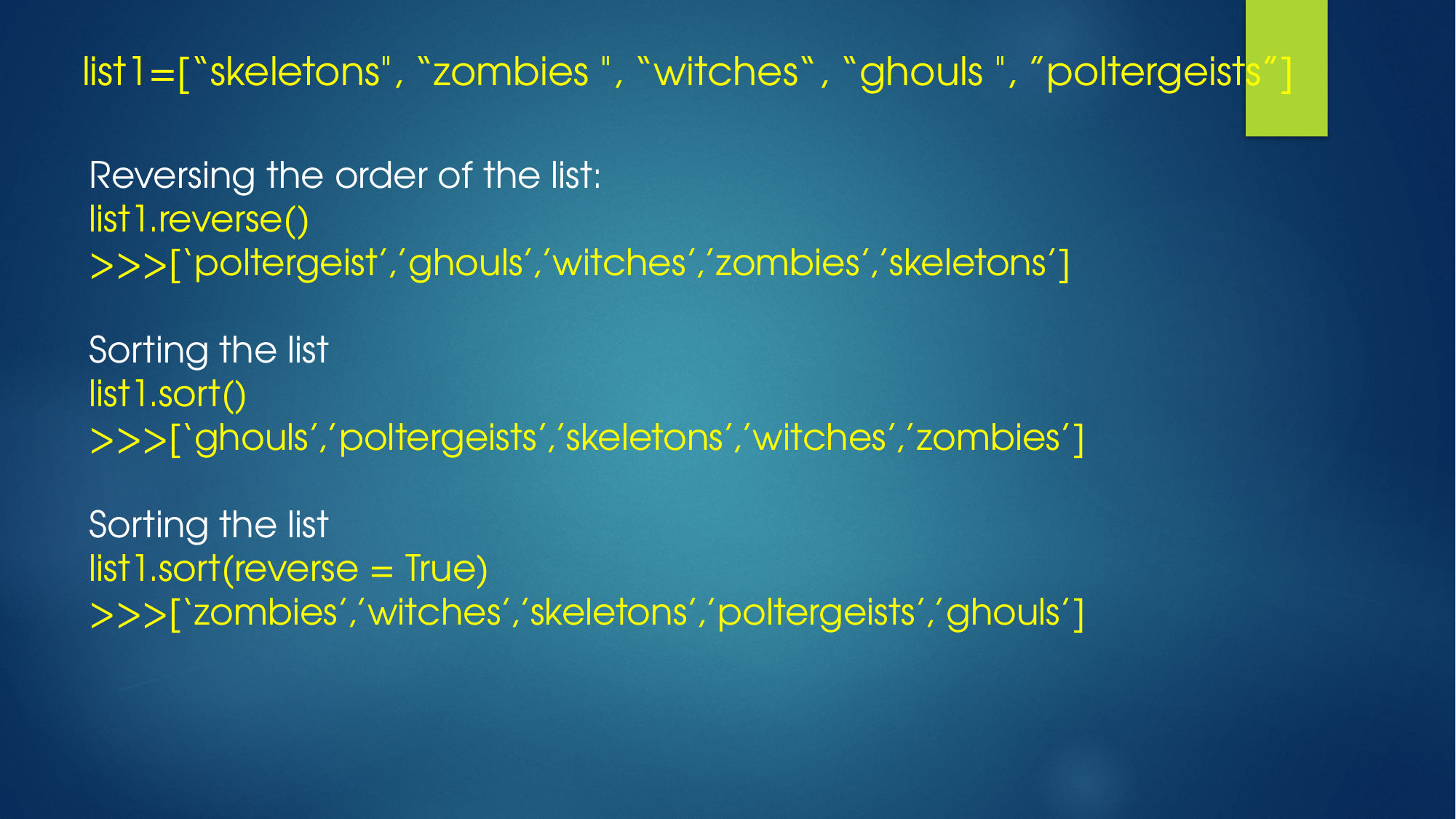

list1=[“skeletons", “zombies ", “witches“, “ghouls ", ”poltergeists”]

Reversing the order of the list:
list1.reverse()
>>>[‘poltergeist’,’ghouls’,’witches’,’zombies’,’skeletons’]

Sorting the list
list1.sort()
>>>[‘ghouls’,’poltergeists’,’skeletons’,’witches’,’zombies’]

Sorting the list
list1.sort(reverse = True)
>>>[‘zombies’,’witches’,’skeletons’,’poltergeists’,’ghouls’]